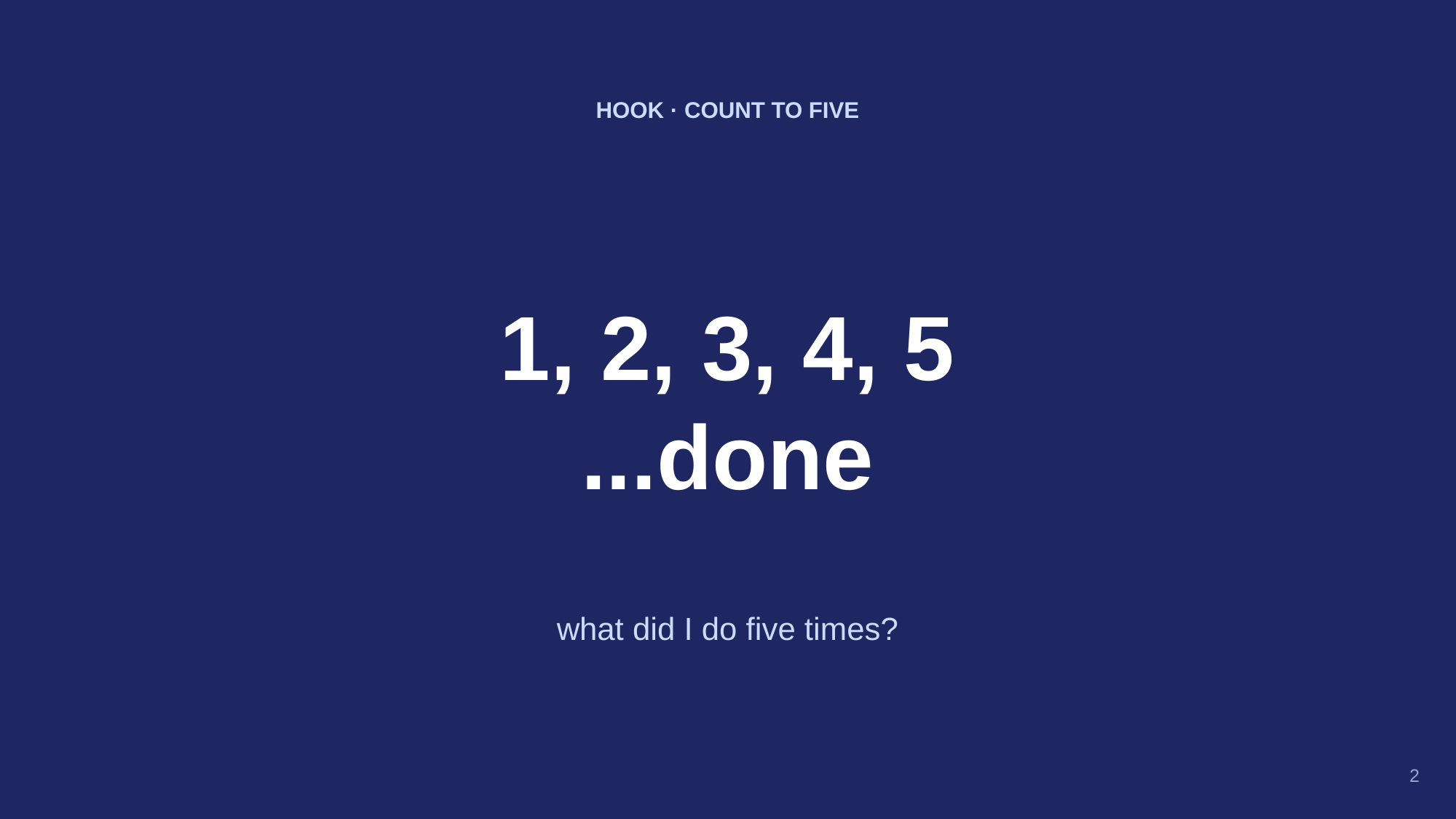

HOOK · COUNT TO FIVE
1, 2, 3, 4, 5
...done
what did I do five times?
2